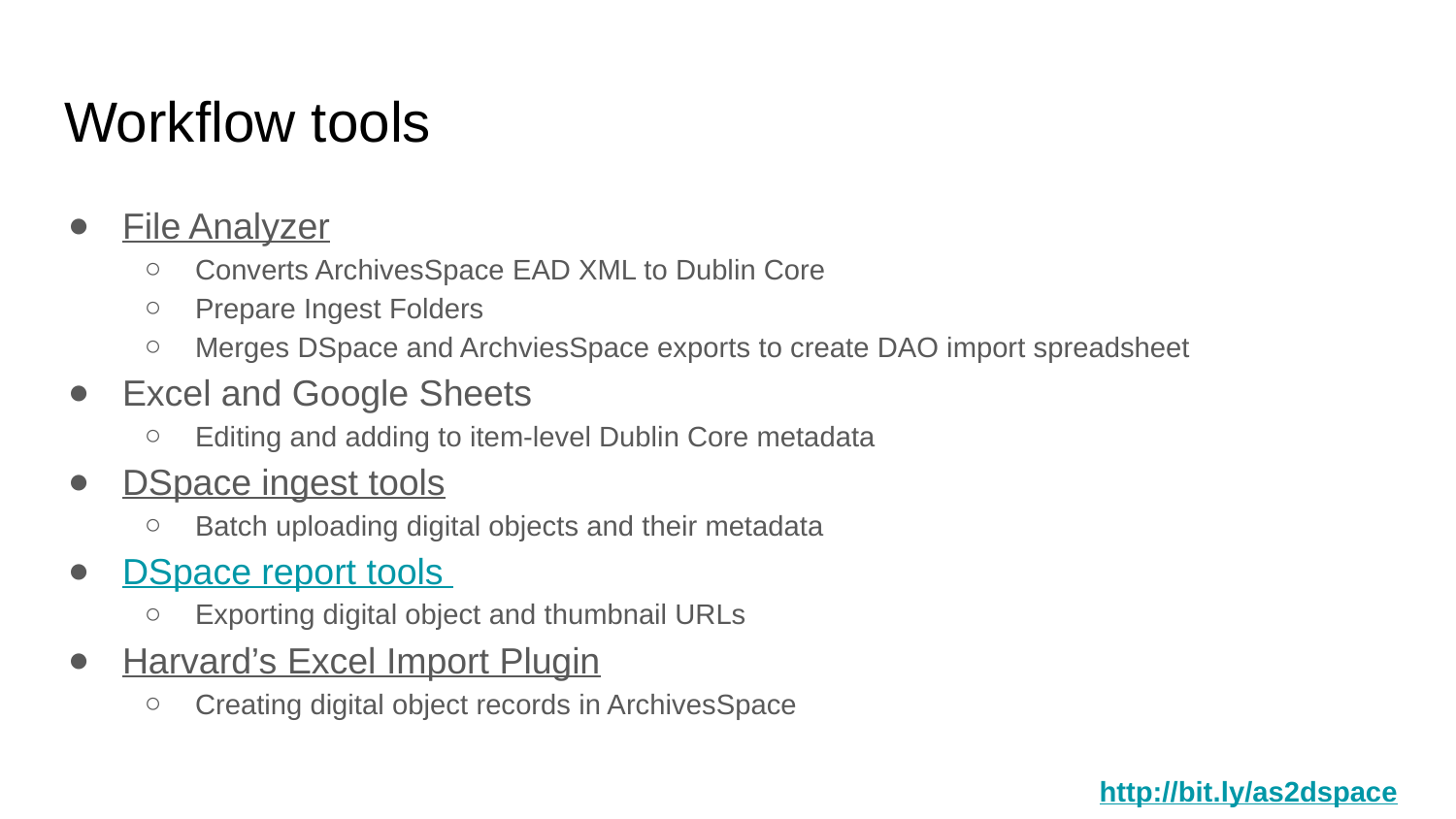

# Workflow tools
File Analyzer
Converts ArchivesSpace EAD XML to Dublin Core
Prepare Ingest Folders
Merges DSpace and ArchviesSpace exports to create DAO import spreadsheet
Excel and Google Sheets
Editing and adding to item-level Dublin Core metadata
DSpace ingest tools
Batch uploading digital objects and their metadata
DSpace report tools
Exporting digital object and thumbnail URLs
Harvard’s Excel Import Plugin
Creating digital object records in ArchivesSpace